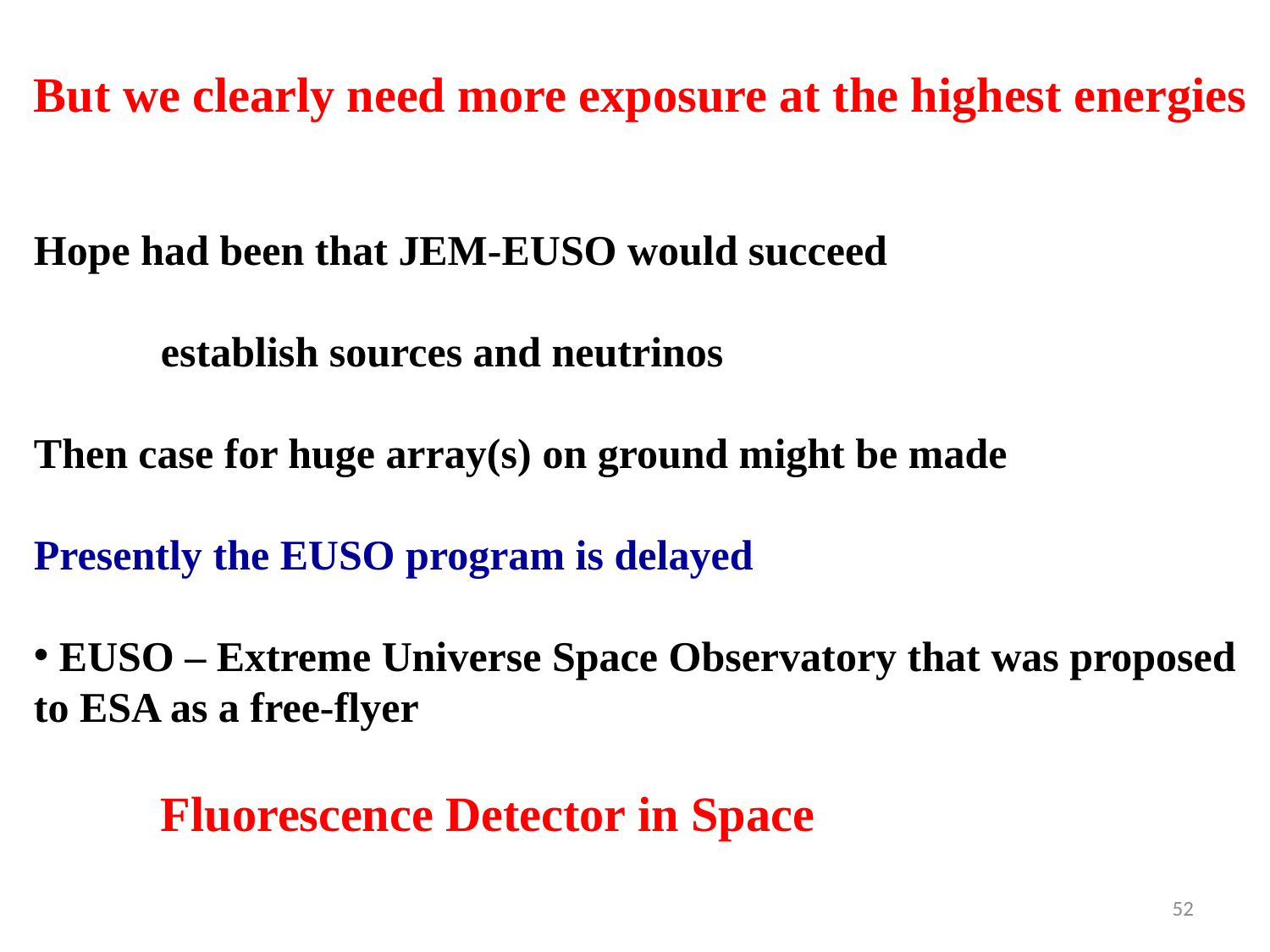

But we clearly need more exposure at the highest energies

Hope had been that JEM-EUSO would succeed

	establish sources and neutrinos

Then case for huge array(s) on ground might be made

Presently the EUSO program is delayed

 EUSO – Extreme Universe Space Observatory that was proposed
to ESA as a free-flyer

	Fluorescence Detector in Space
52